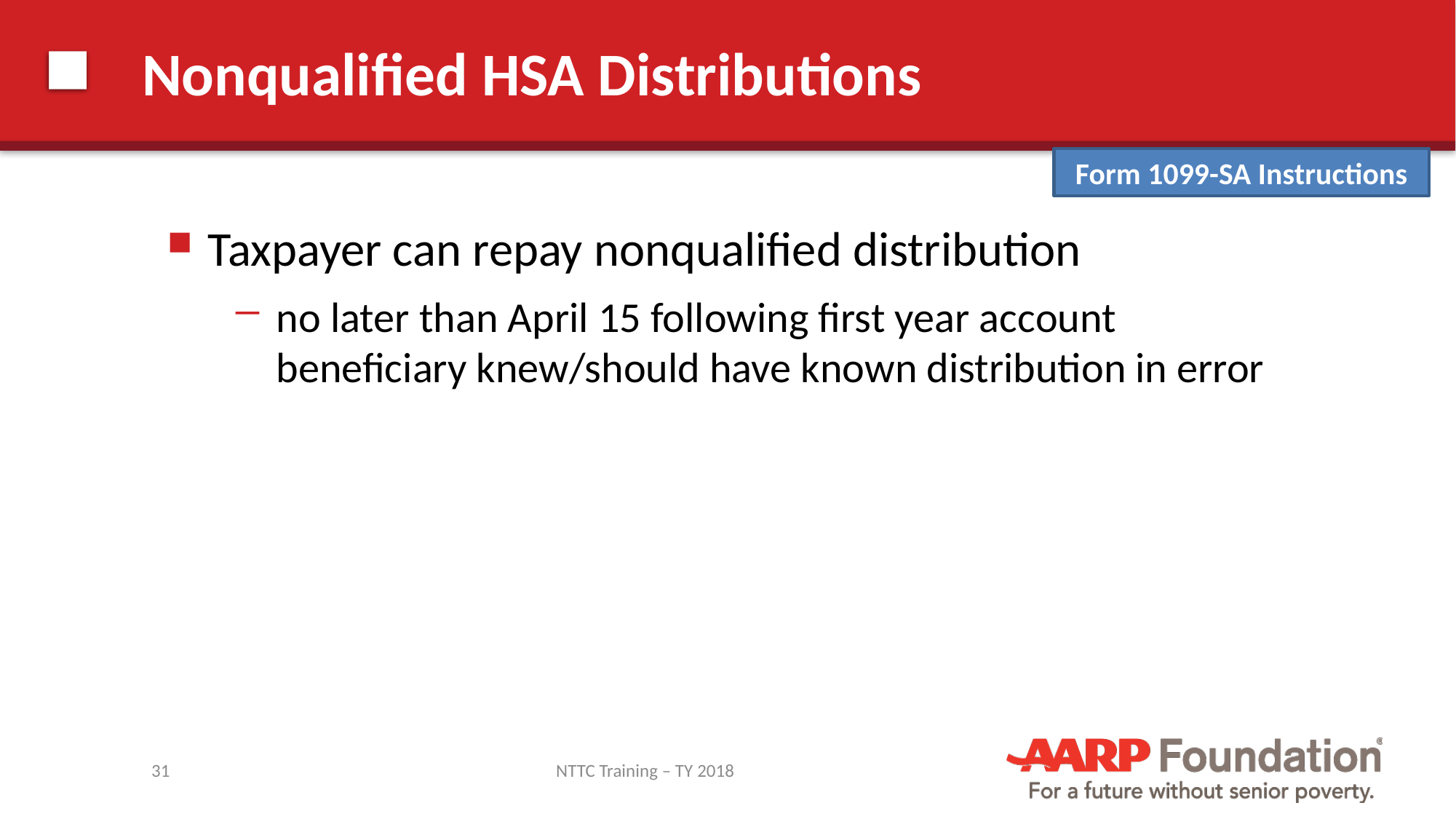

# Nonqualified HSA Distributions
Form 1099-SA Instructions
Taxpayer can repay nonqualified distribution
no later than April 15 following first year account beneficiary knew/should have known distribution in error
31
NTTC Training – TY 2018